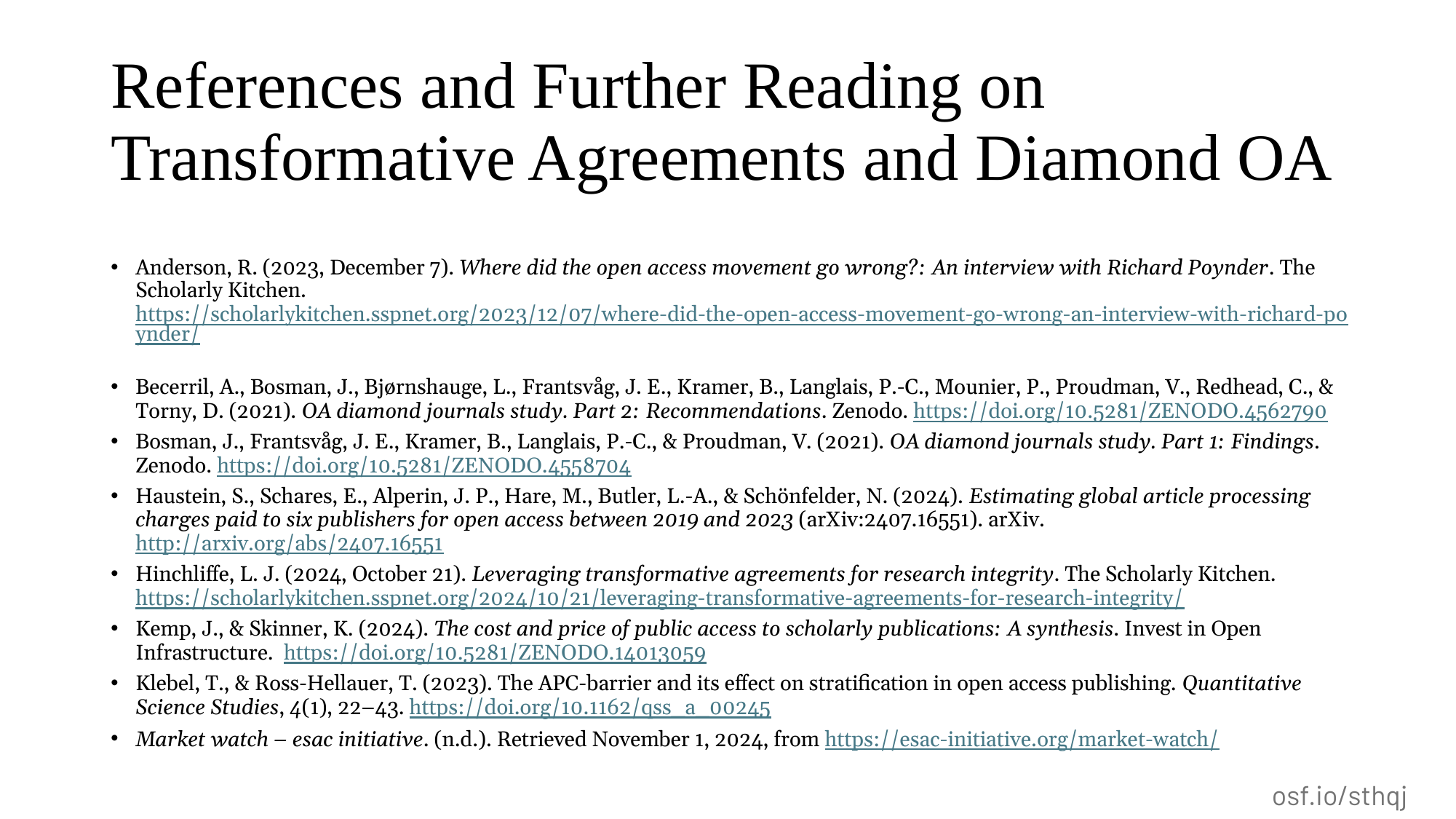

# References and Further Reading on Transformative Agreements and Diamond OA

Anderson, R. (2023, December 7). Where did the open access movement go wrong? : An interview with Richard Poynder. The Scholarly Kitchen. https://scholarlykitchen.sspnet.org/2023/12/07/where-did-the-open-access-movement-go-wrong-an-interview-with-richard-poynder/
Becerril, A., Bosman, J., Bjørnshauge, L., Frantsvåg, J. E., Kramer, B., Langlais, P.-C., Mounier, P., Proudman, V., Redhead, C., & Torny, D. (2021). OA diamond journals study. Part 2: Recommendations. Zenodo. https://doi.org/10.5281/ZENODO.4562790
Bosman, J., Frantsvåg, J. E., Kramer, B., Langlais, P.-C., & Proudman, V. (2021). OA diamond journals study. Part 1: Findings. Zenodo. https://doi.org/10.5281/ZENODO.4558704
Haustein, S., Schares, E., Alperin, J. P., Hare, M., Butler, L.-A., & Schönfelder, N. (2024). Estimating global article processing charges paid to six publishers for open access between 2019 and 2023 (arXiv:2407.16551). arXiv. http://arxiv.org/abs/2407.16551
Hinchliffe, L. J. (2024, October 21). Leveraging transformative agreements for research integrity. The Scholarly Kitchen. https://scholarlykitchen.sspnet.org/2024/10/21/leveraging-transformative-agreements-for-research-integrity/
Kemp, J., & Skinner, K. (2024). The cost and price of public access to scholarly publications: A synthesis. Invest in Open Infrastructure.  https://doi.org/10.5281/ZENODO.14013059
Klebel, T., & Ross-Hellauer, T. (2023). The APC-barrier and its effect on stratification in open access publishing. Quantitative Science Studies, 4(1), 22–43. https://doi.org/10.1162/qss_a_00245
Market watch – esac initiative. (n.d.). Retrieved November 1, 2024, from https://esac-initiative.org/market-watch/